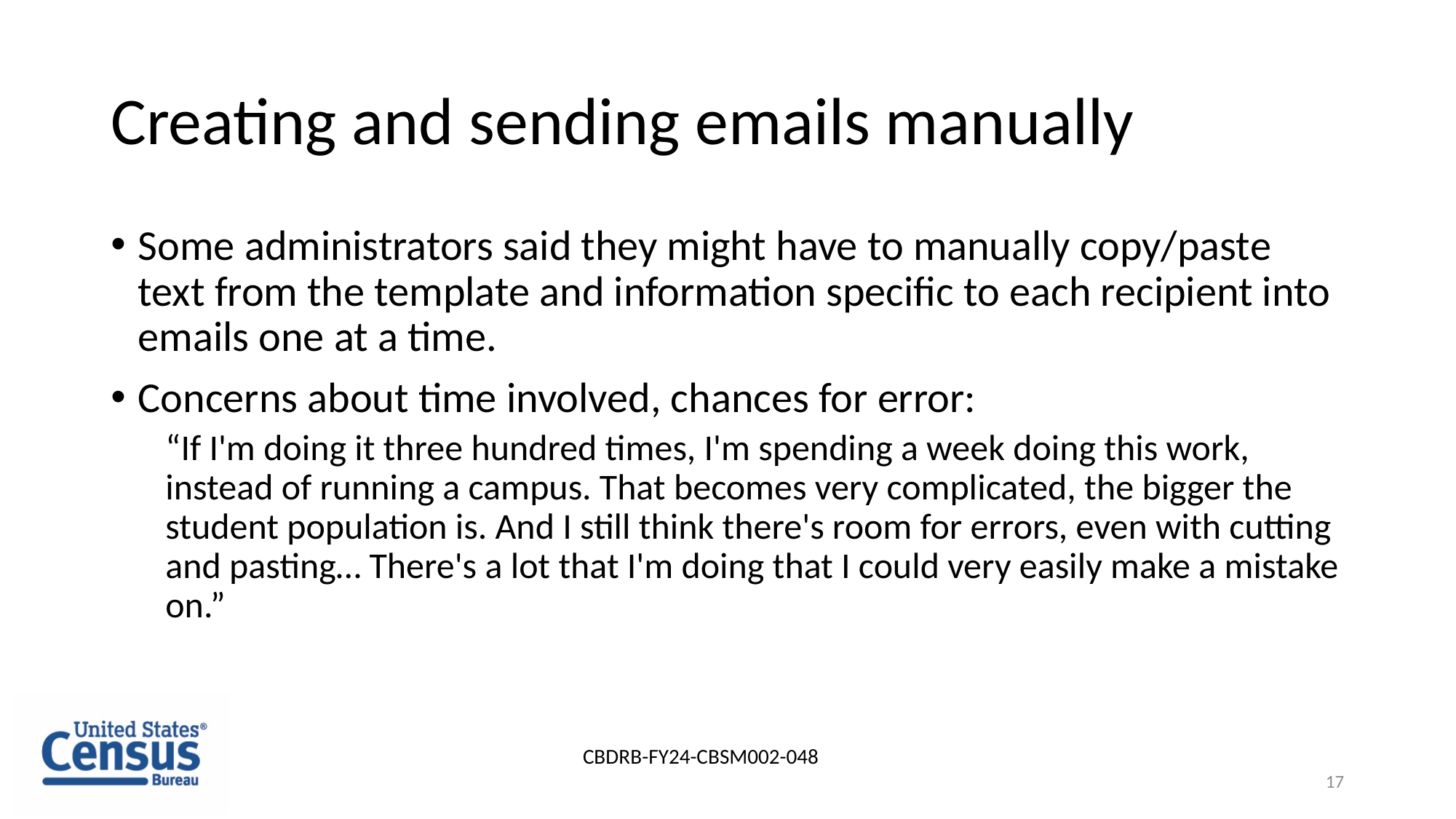

# Creating and sending emails manually
Some administrators said they might have to manually copy/paste text from the template and information specific to each recipient into emails one at a time.
Concerns about time involved, chances for error:
“If I'm doing it three hundred times, I'm spending a week doing this work, instead of running a campus. That becomes very complicated, the bigger the student population is. And I still think there's room for errors, even with cutting and pasting… There's a lot that I'm doing that I could very easily make a mistake on.”
CBDRB-FY24-CBSM002-048
17